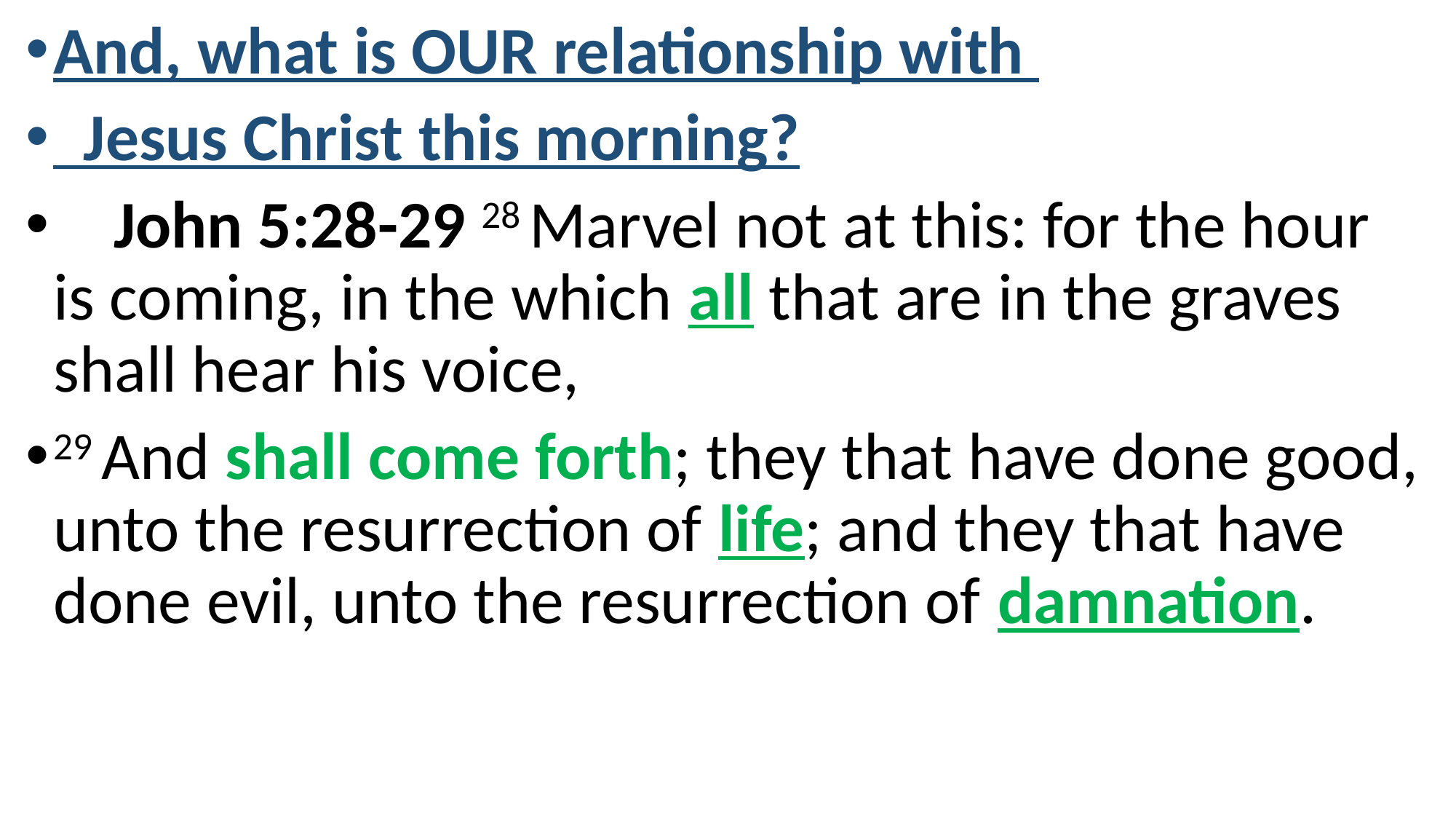

And, what is OUR relationship with
  Jesus Christ this morning?
    John 5:28-29 28 Marvel not at this: for the hour is coming, in the which all that are in the graves shall hear his voice,
29 And shall come forth; they that have done good, unto the resurrection of life; and they that have done evil, unto the resurrection of damnation.